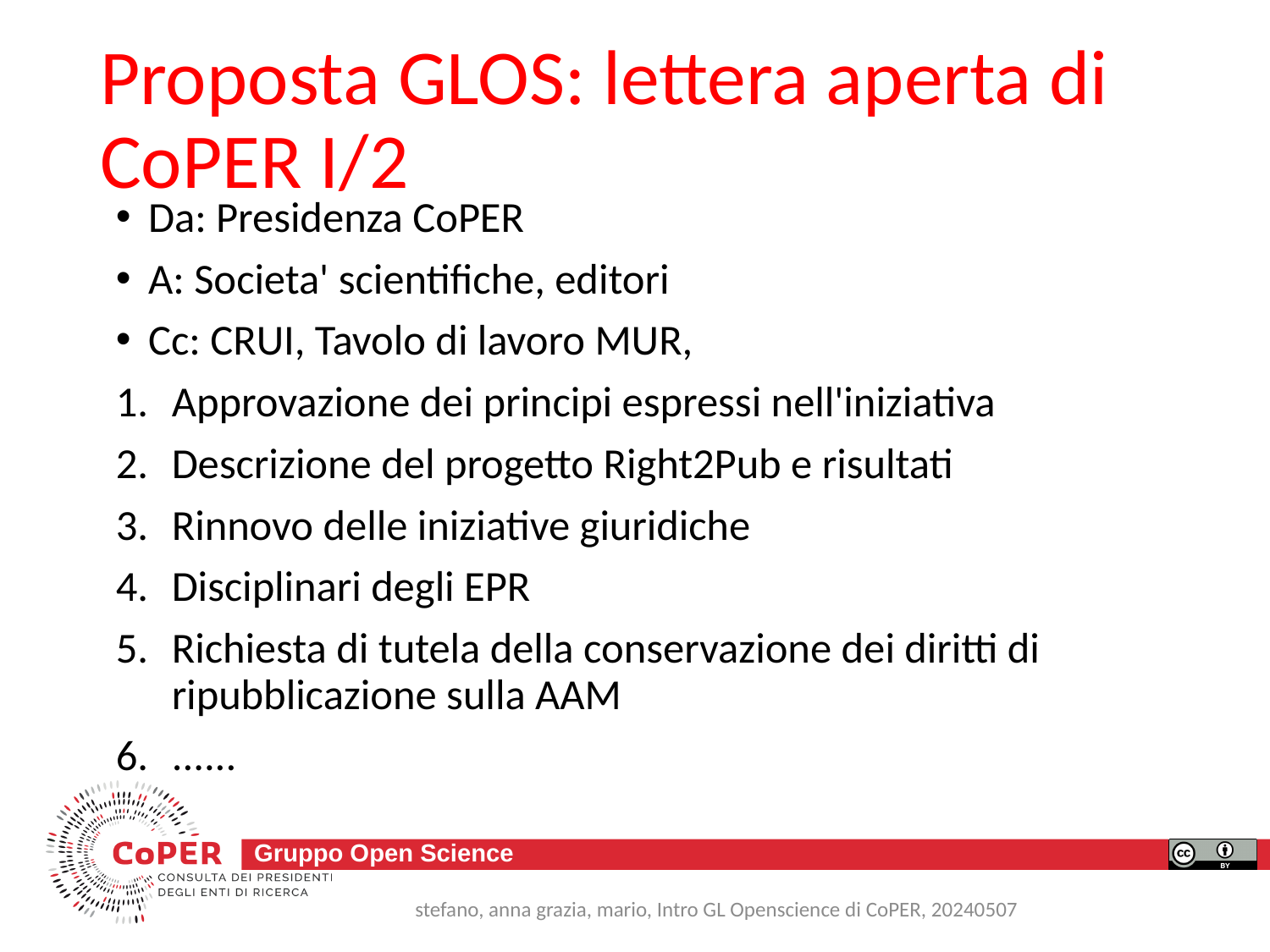

# Proposta GLOS: lettera aperta di CoPER I/2
Da: Presidenza CoPER
A: Societa' scientifiche, editori
Cc: CRUI, Tavolo di lavoro MUR,
Approvazione dei principi espressi nell'iniziativa
Descrizione del progetto Right2Pub e risultati
Rinnovo delle iniziative giuridiche
Disciplinari degli EPR
Richiesta di tutela della conservazione dei diritti di ripubblicazione sulla AAM
......
5
stefano, anna grazia, mario, Intro GL Openscience di CoPER, 20240507